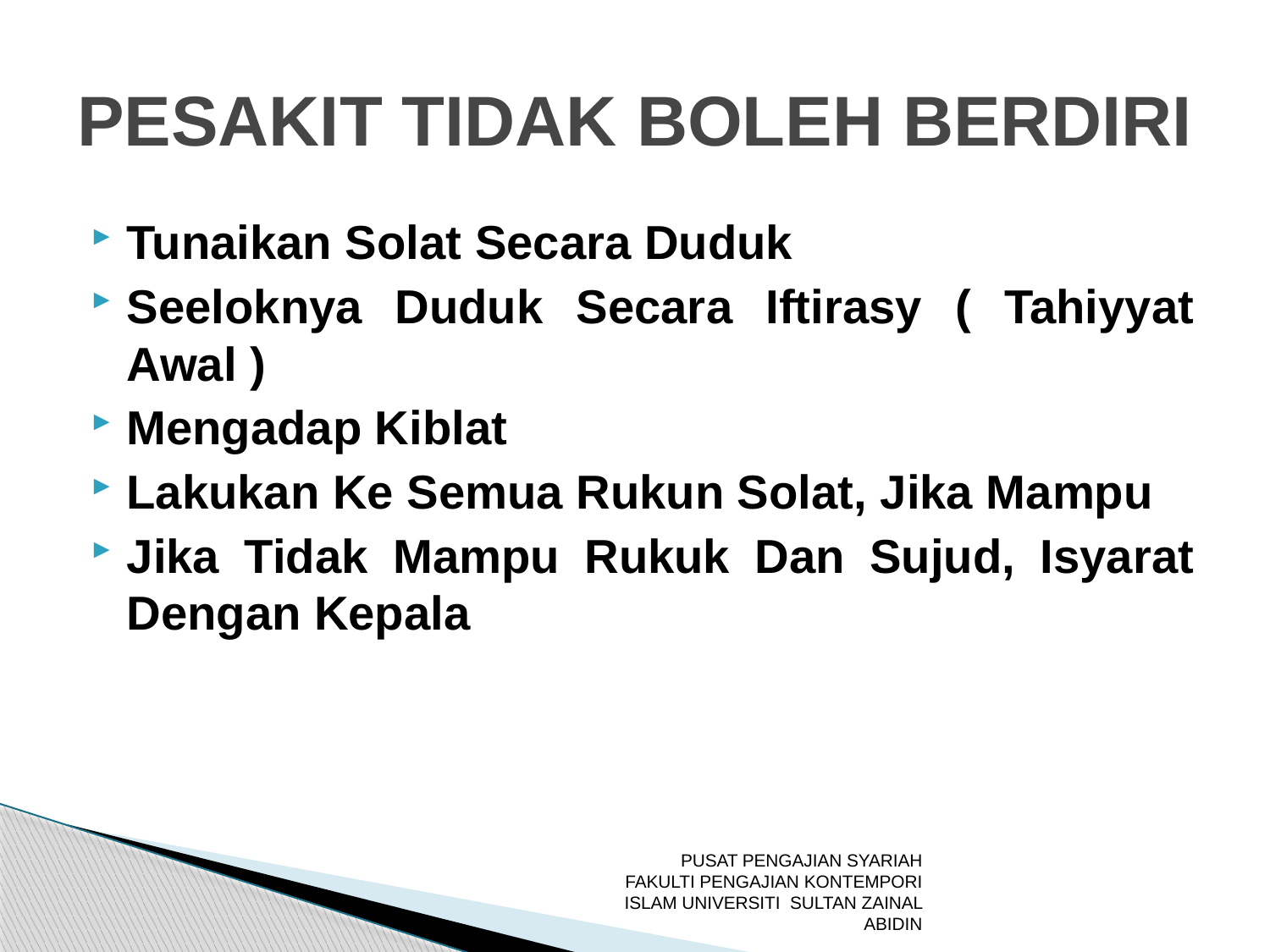

# PESAKIT TIDAK BOLEH BERDIRI
Tunaikan Solat Secara Duduk
Seeloknya Duduk Secara Iftirasy ( Tahiyyat Awal )
Mengadap Kiblat
Lakukan Ke Semua Rukun Solat, Jika Mampu
Jika Tidak Mampu Rukuk Dan Sujud, Isyarat Dengan Kepala
PUSAT PENGAJIAN SYARIAH FAKULTI PENGAJIAN KONTEMPORI ISLAM UNIVERSITI  SULTAN ZAINAL ABIDIN